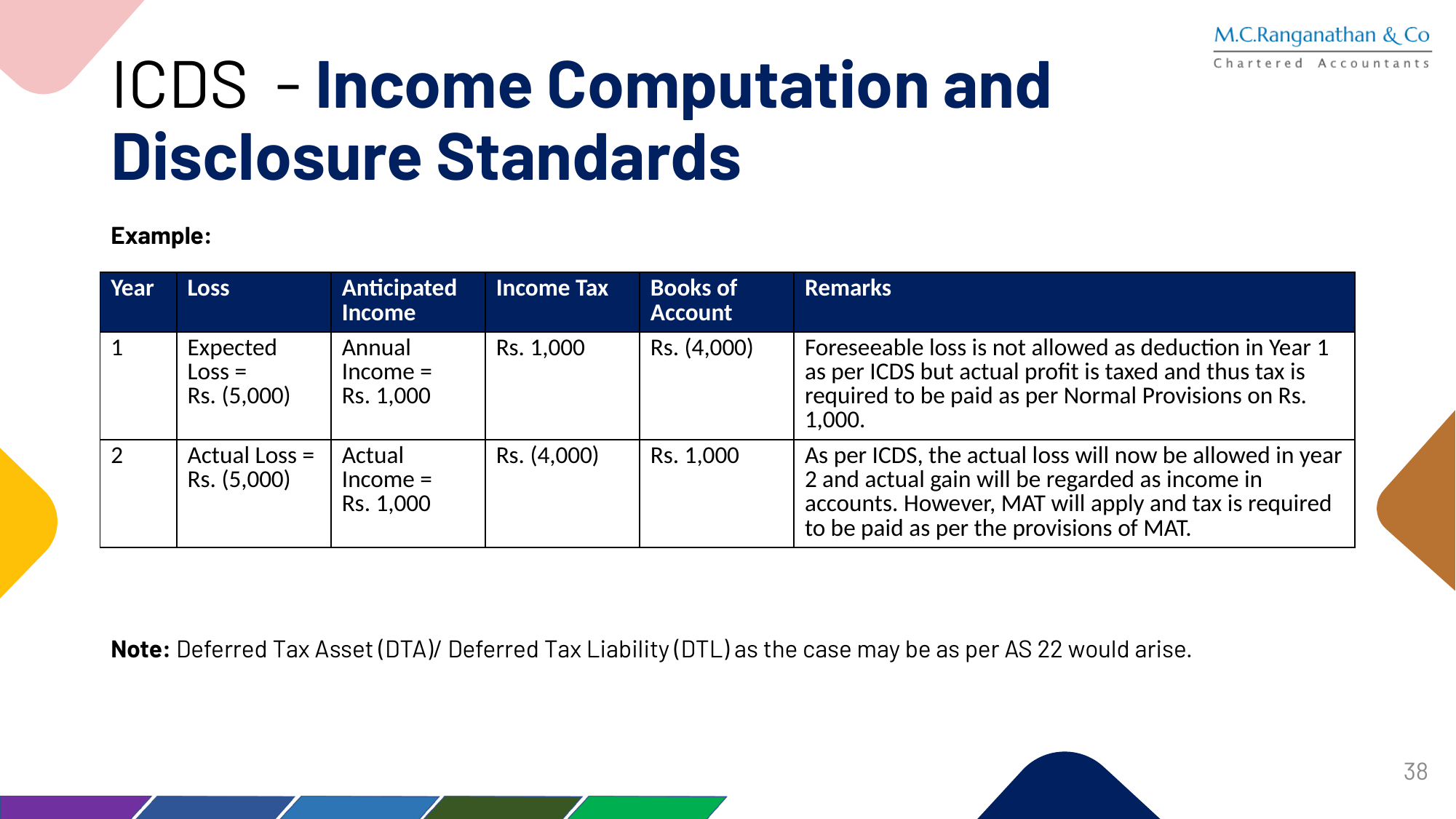

# ICDS  - Income Computation and Disclosure Standards
Example:

Note: Deferred Tax Asset (DTA)/ Deferred Tax Liability (DTL) as the case may be as per AS 22 would arise.
| Year | Loss | Anticipated Income | Income Tax | Books of Account | Remarks |
| --- | --- | --- | --- | --- | --- |
| 1 | Expected Loss = Rs. (5,000) | Annual Income = Rs. 1,000 | Rs. 1,000 | Rs. (4,000) | Foreseeable loss is not allowed as deduction in Year 1 as per ICDS but actual profit is taxed and thus tax is required to be paid as per Normal Provisions on Rs. 1,000. |
| 2 | Actual Loss = Rs. (5,000) | Actual Income = Rs. 1,000 | Rs. (4,000) | Rs. 1,000 | As per ICDS, the actual loss will now be allowed in year 2 and actual gain will be regarded as income in accounts. However, MAT will apply and tax is required to be paid as per the provisions of MAT. |

38